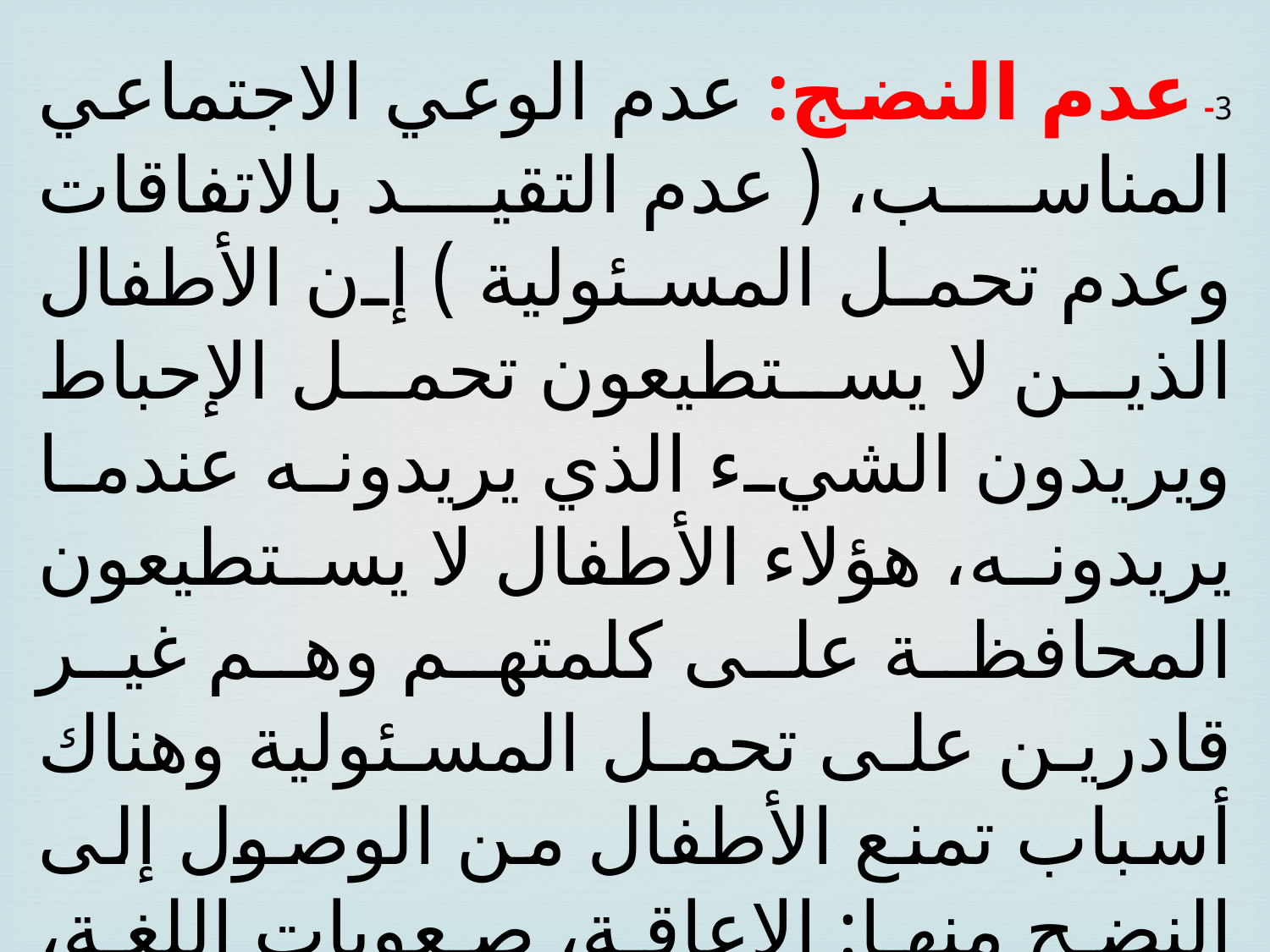

3- عدم النضج: عدم الوعي الاجتماعي المناسب، ( عدم التقيد بالاتفاقات وعدم تحمل المسئولية ) إن الأطفال الذين لا يستطيعون تحمل الإحباط ويريدون الشيء الذي يريدونه عندما يريدونه، هؤلاء الأطفال لا يستطيعون المحافظة على كلمتهم وهم غير قادرين على تحمل المسئولية وهناك أسباب تمنع الأطفال من الوصول إلى النضج منها: الإعاقة، صعوبات اللغة، اضطرابات في النمو.